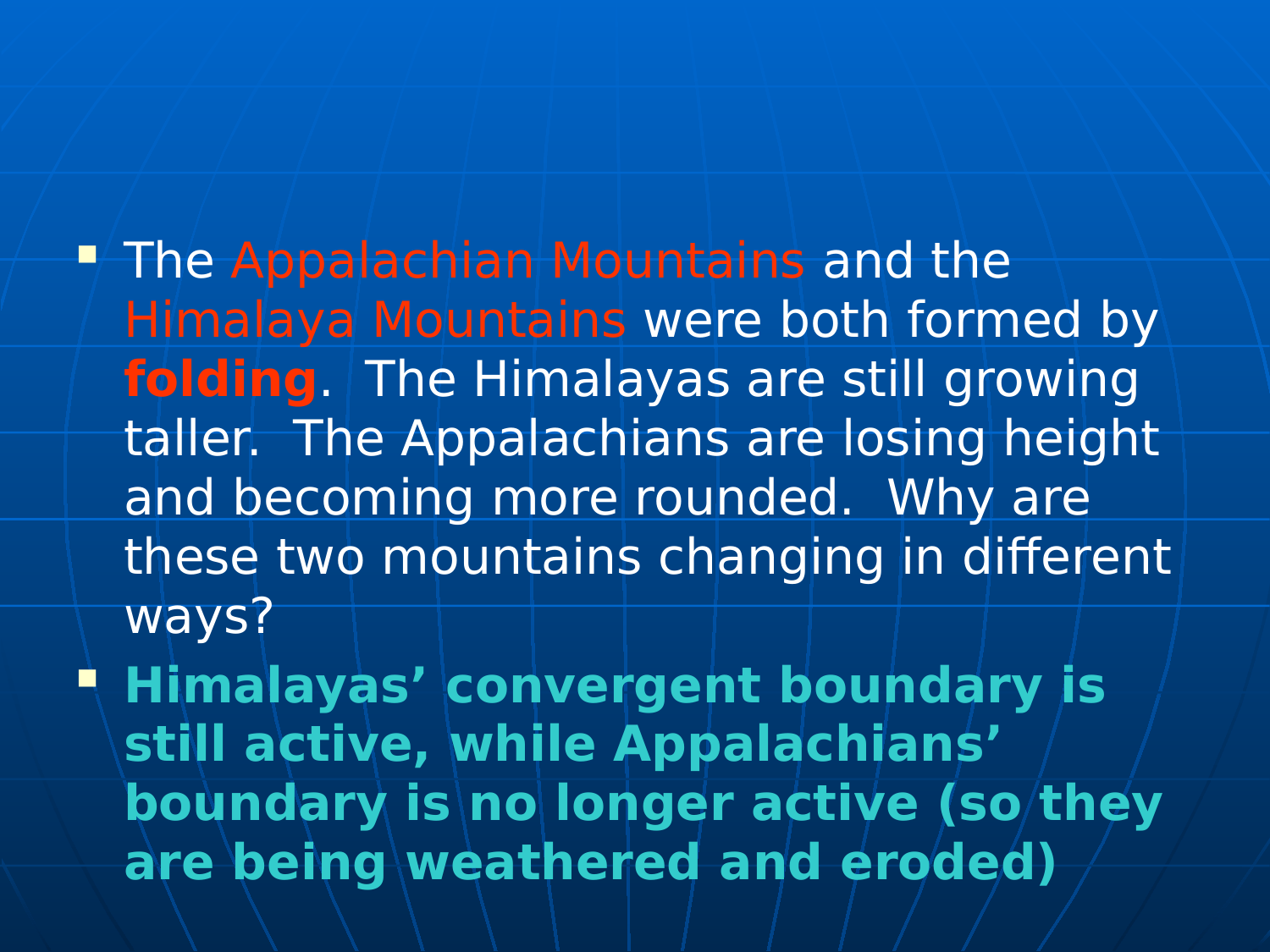

#
The Appalachian Mountains and the Himalaya Mountains were both formed by folding.  The Himalayas are still growing taller.  The Appalachians are losing height and becoming more rounded.  Why are these two mountains changing in different ways?
Himalayas’ convergent boundary is still active, while Appalachians’ boundary is no longer active (so they are being weathered and eroded)